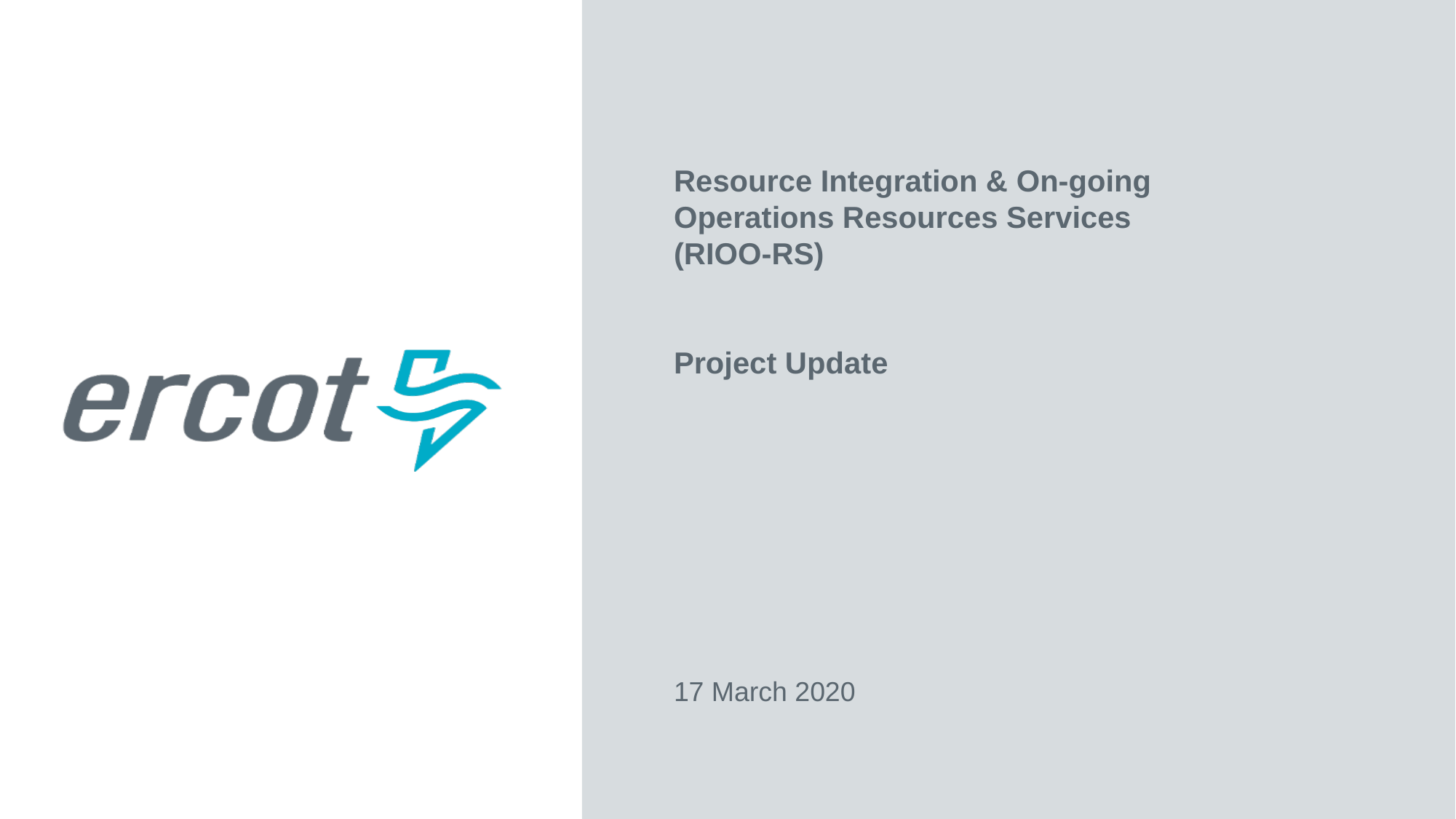

Resource Integration & On-going Operations Resources Services
(RIOO-RS)

Project Update

17 March 2020